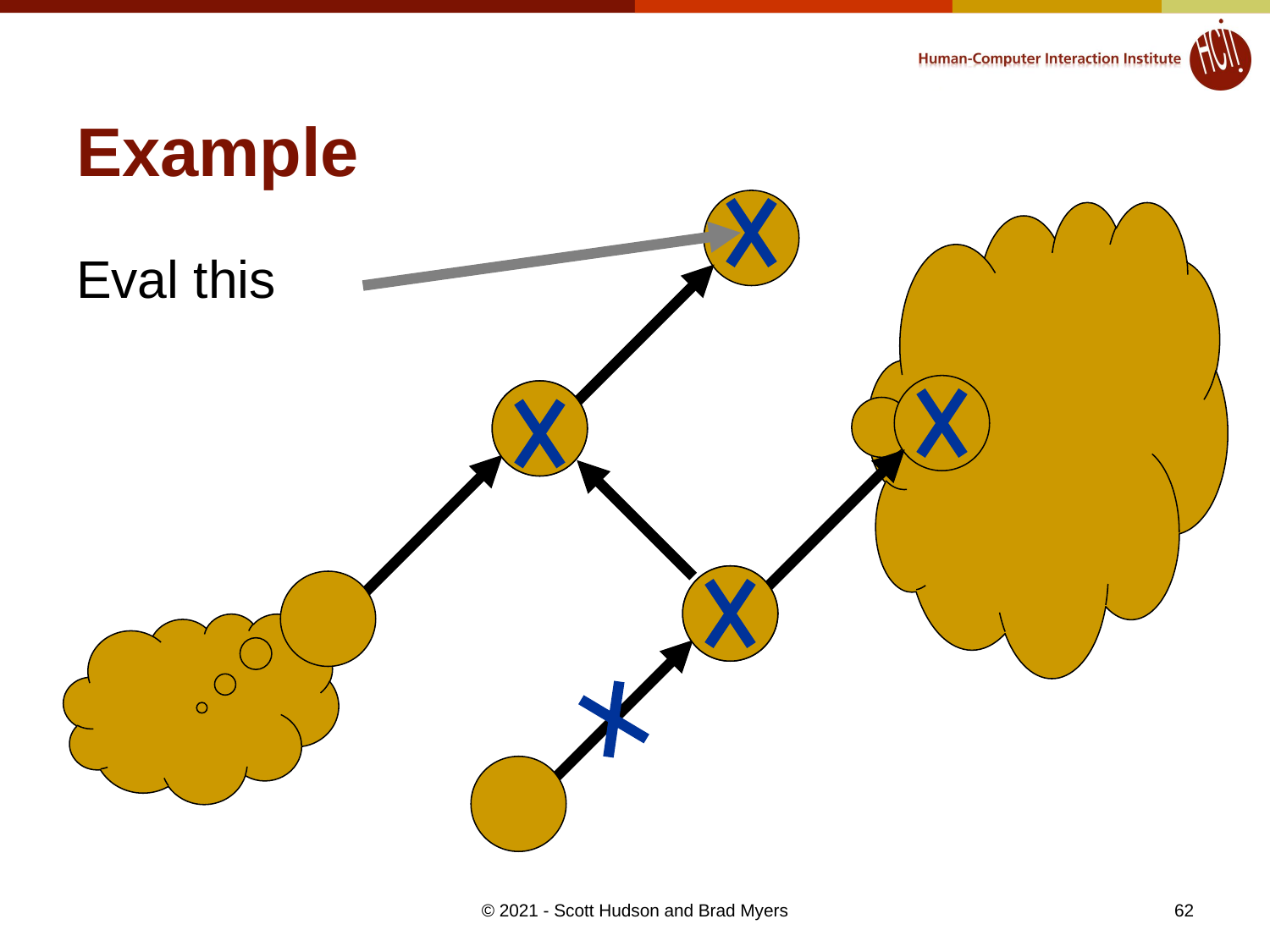

# Example

Eval this

62
© 2021 - Scott Hudson and Brad Myers